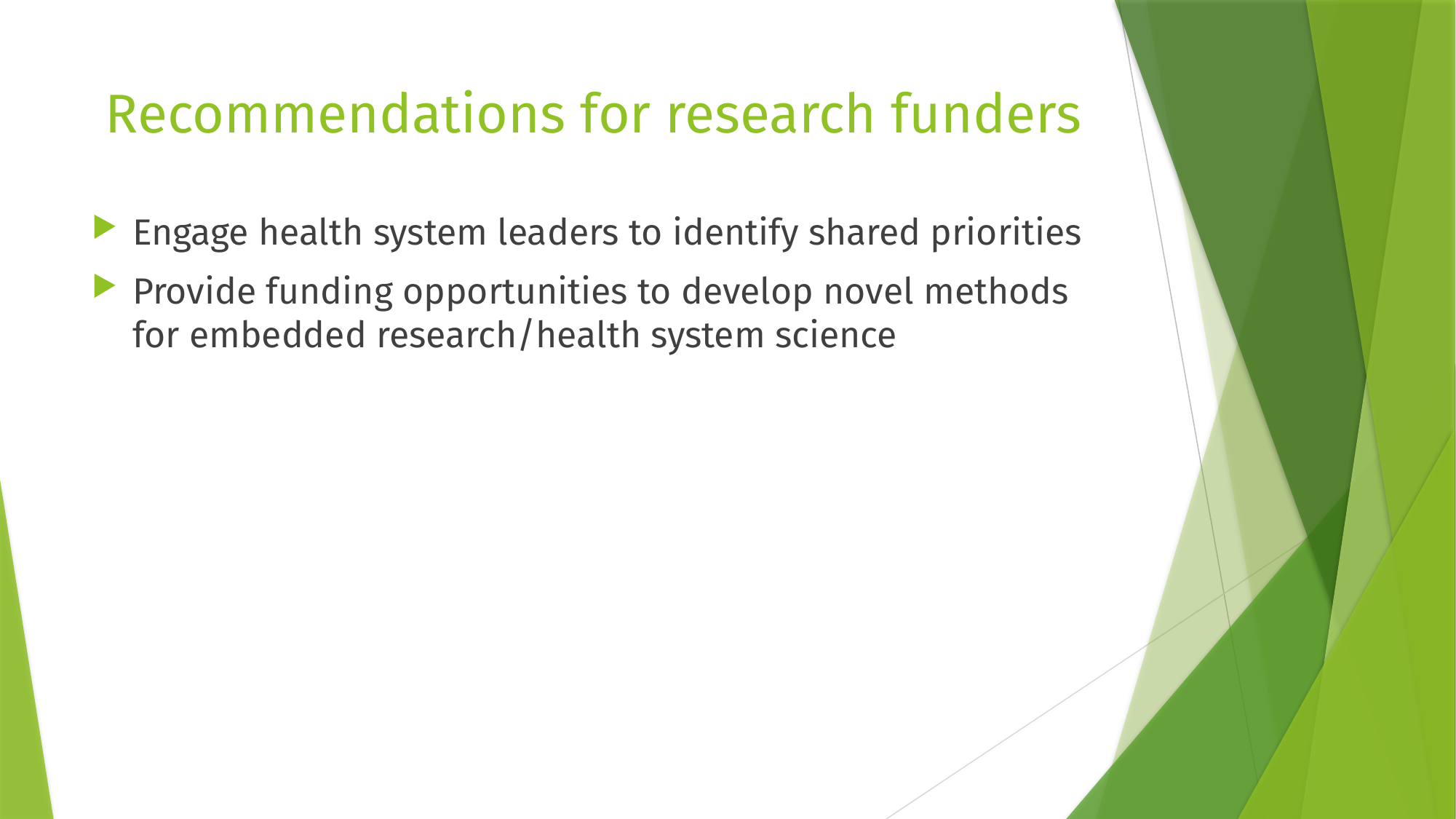

# Recommendations for research funders
Engage health system leaders to identify shared priorities
Provide funding opportunities to develop novel methods for embedded research/health system science